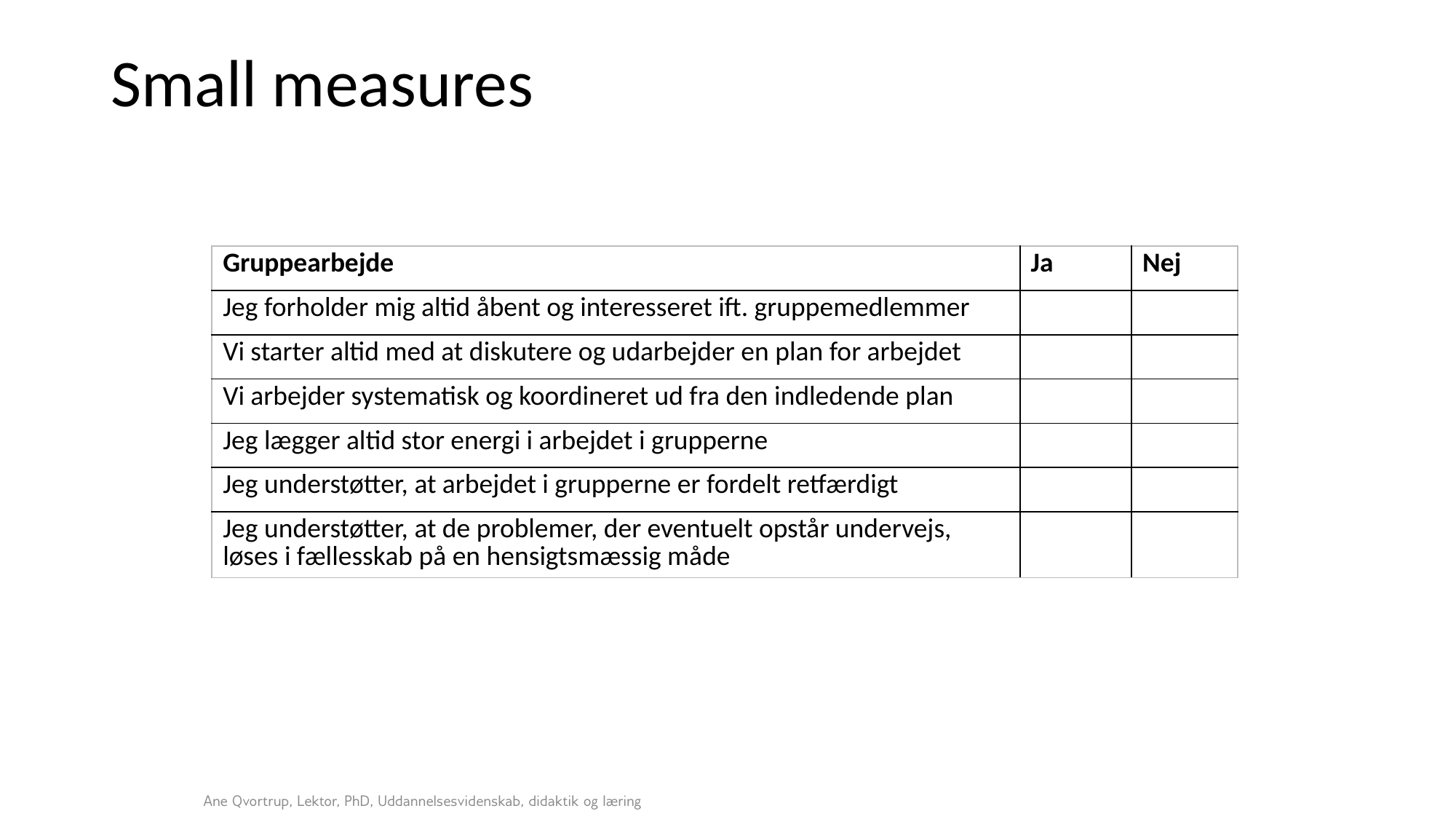

Small measures
| Gruppearbejde | Ja | Nej |
| --- | --- | --- |
| Jeg forholder mig altid åbent og interesseret ift. gruppemedlemmer |  |  |
| Vi starter altid med at diskutere og udarbejder en plan for arbejdet |  |  |
| Vi arbejder systematisk og koordineret ud fra den indledende plan |  |  |
| Jeg lægger altid stor energi i arbejdet i grupperne |  |  |
| Jeg understøtter, at arbejdet i grupperne er fordelt retfærdigt |  |  |
| Jeg understøtter, at de problemer, der eventuelt opstår undervejs, løses i fællesskab på en hensigtsmæssig måde |  |  |
Ane Qvortrup, Lektor, PhD, Uddannelsesvidenskab, didaktik og læring